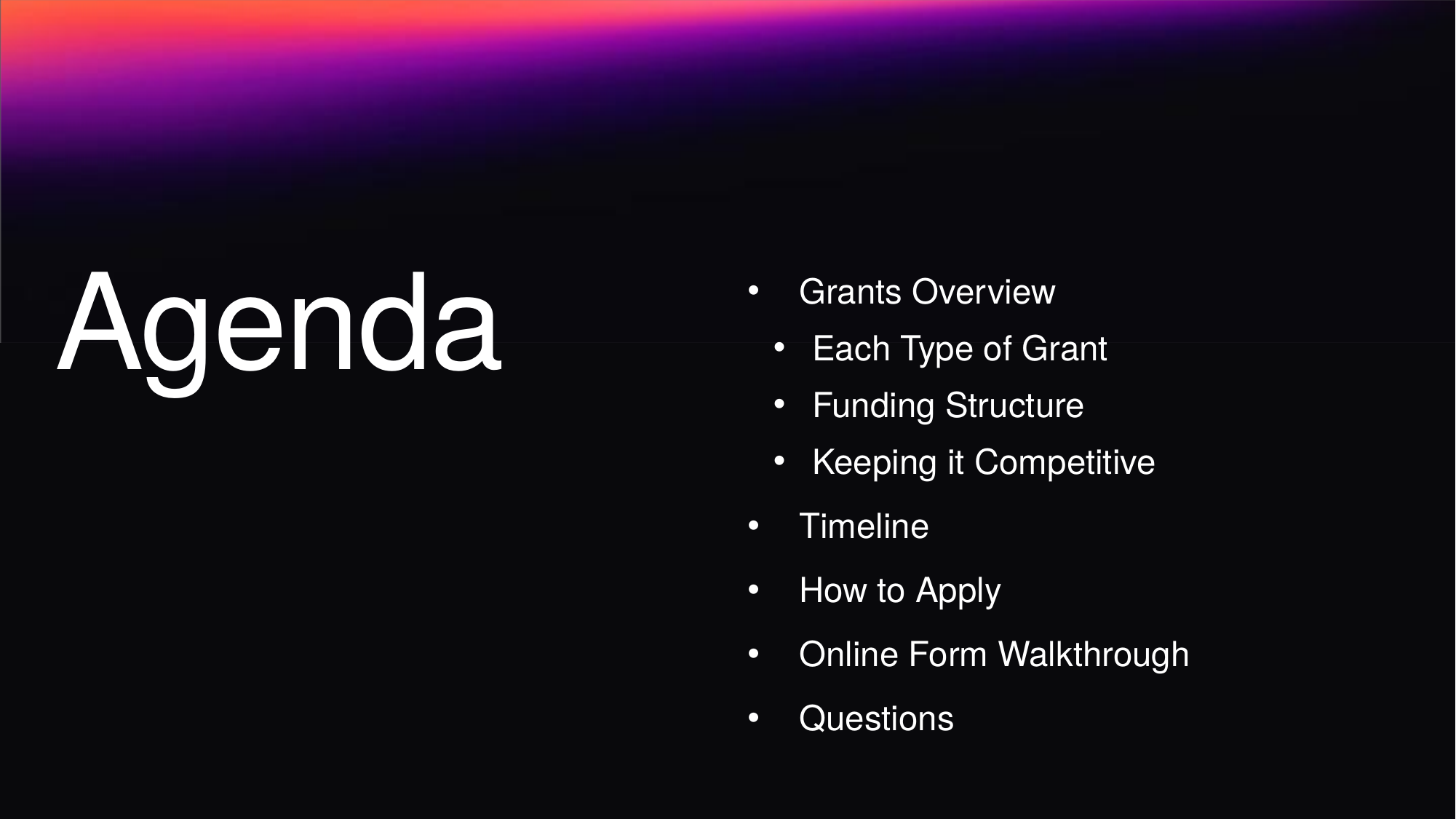

# Agenda
Grants Overview
Each Type of Grant
Funding Structure
Keeping it Competitive
Timeline
How to Apply
Online Form Walkthrough
Questions